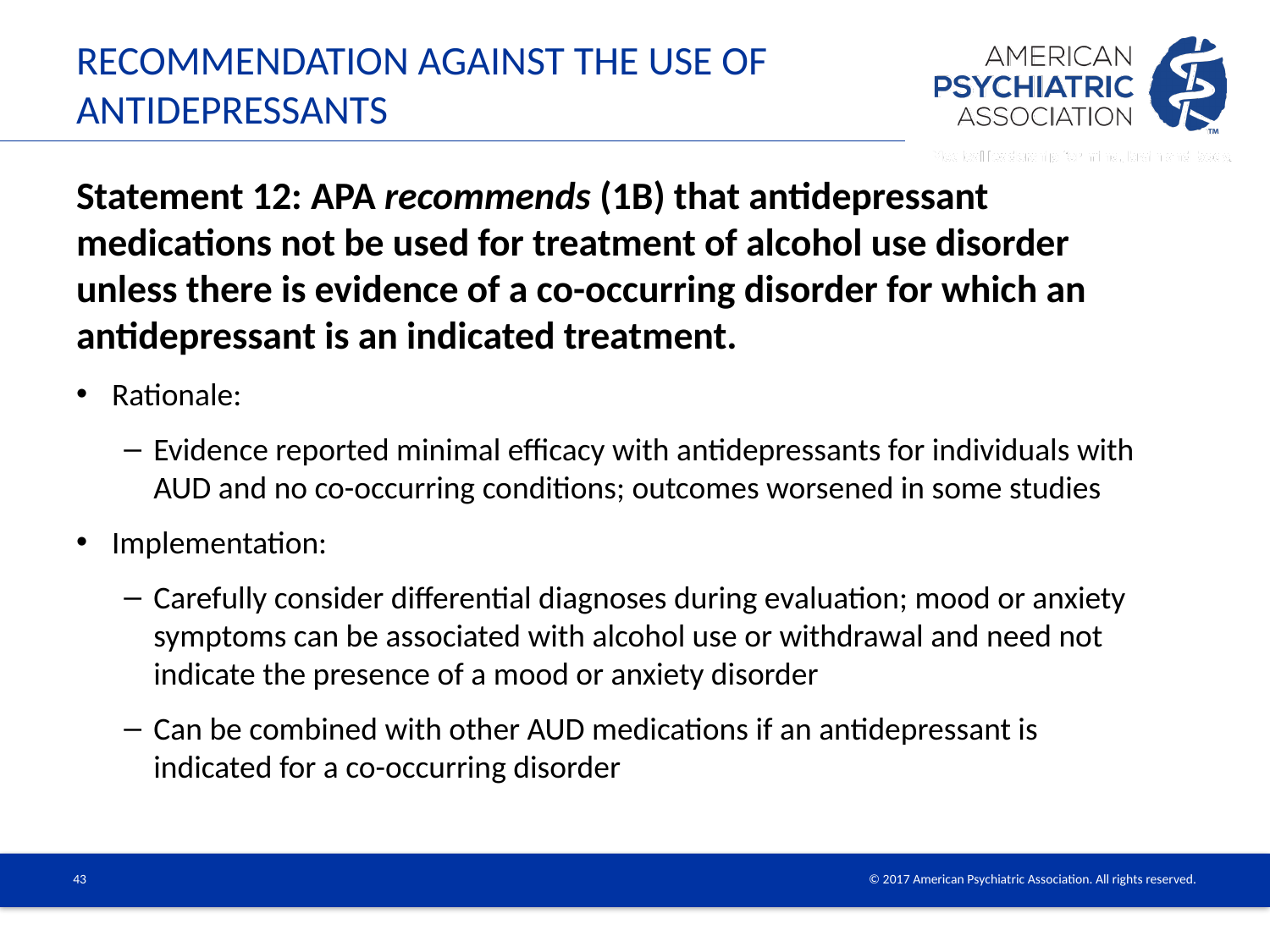

# Recommendation Against the Use of Antidepressants
Statement 12: APA recommends (1B) that antidepressant medications not be used for treatment of alcohol use disorder unless there is evidence of a co-occurring disorder for which an antidepressant is an indicated treatment.
Rationale:
Evidence reported minimal efficacy with antidepressants for individuals with AUD and no co-occurring conditions; outcomes worsened in some studies
Implementation:
Carefully consider differential diagnoses during evaluation; mood or anxiety symptoms can be associated with alcohol use or withdrawal and need not indicate the presence of a mood or anxiety disorder
Can be combined with other AUD medications if an antidepressant is indicated for a co-occurring disorder